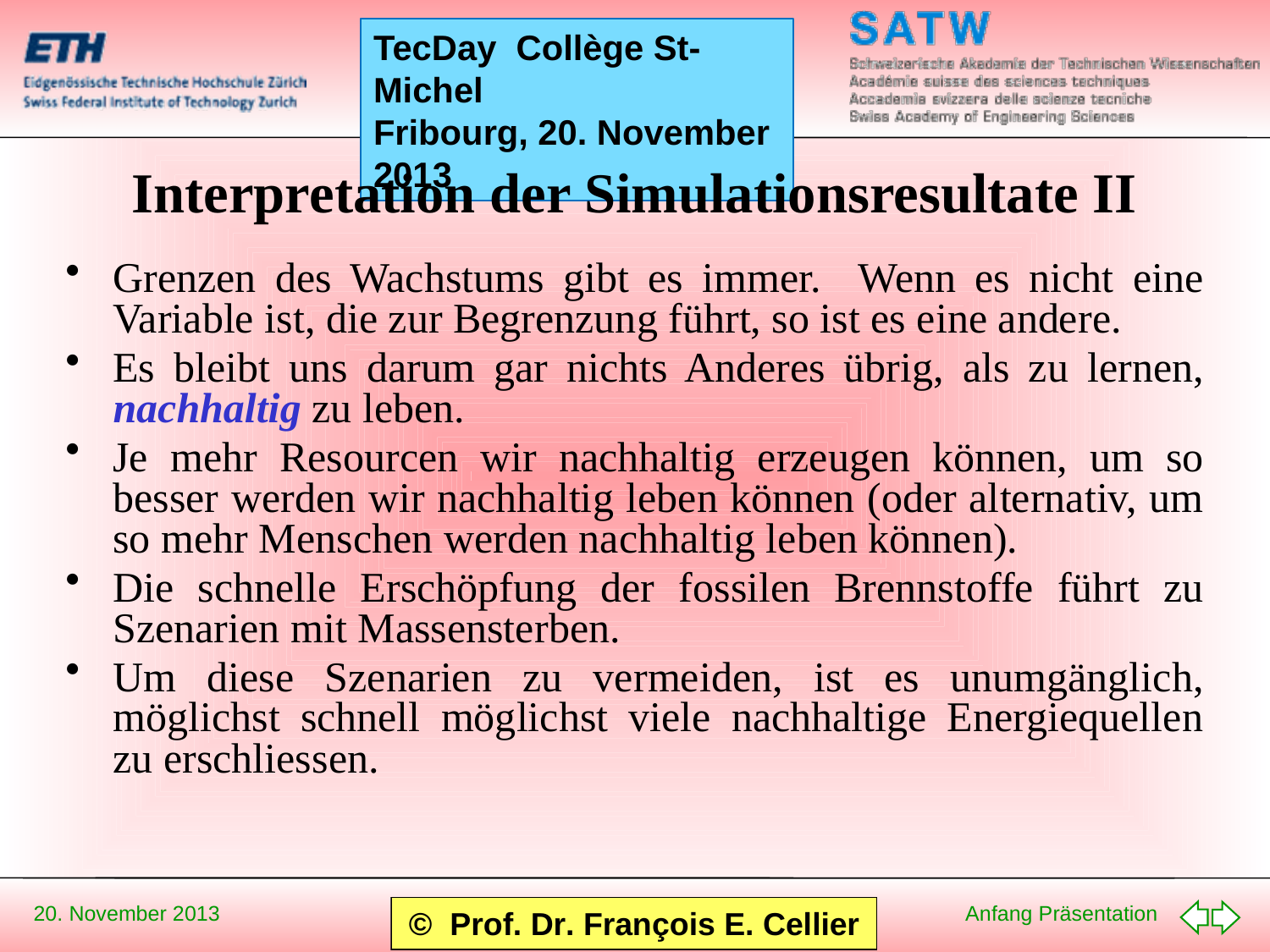

# Interpretation der Simulationsresultate II
Grenzen des Wachstums gibt es immer.  Wenn es nicht eine Variable ist, die zur Begrenzung führt, so ist es eine andere.
Es bleibt uns darum gar nichts Anderes übrig, als zu lernen, nachhaltig zu leben.
Je mehr Resourcen wir nachhaltig erzeugen können, um so besser werden wir nachhaltig leben können (oder alternativ, um so mehr Menschen werden nachhaltig leben können).
Die schnelle Erschöpfung der fossilen Brennstoffe führt zu Szenarien mit Massensterben.
Um diese Szenarien zu vermeiden, ist es unumgänglich, möglichst schnell möglichst viele nachhaltige Energiequellen zu erschliessen.